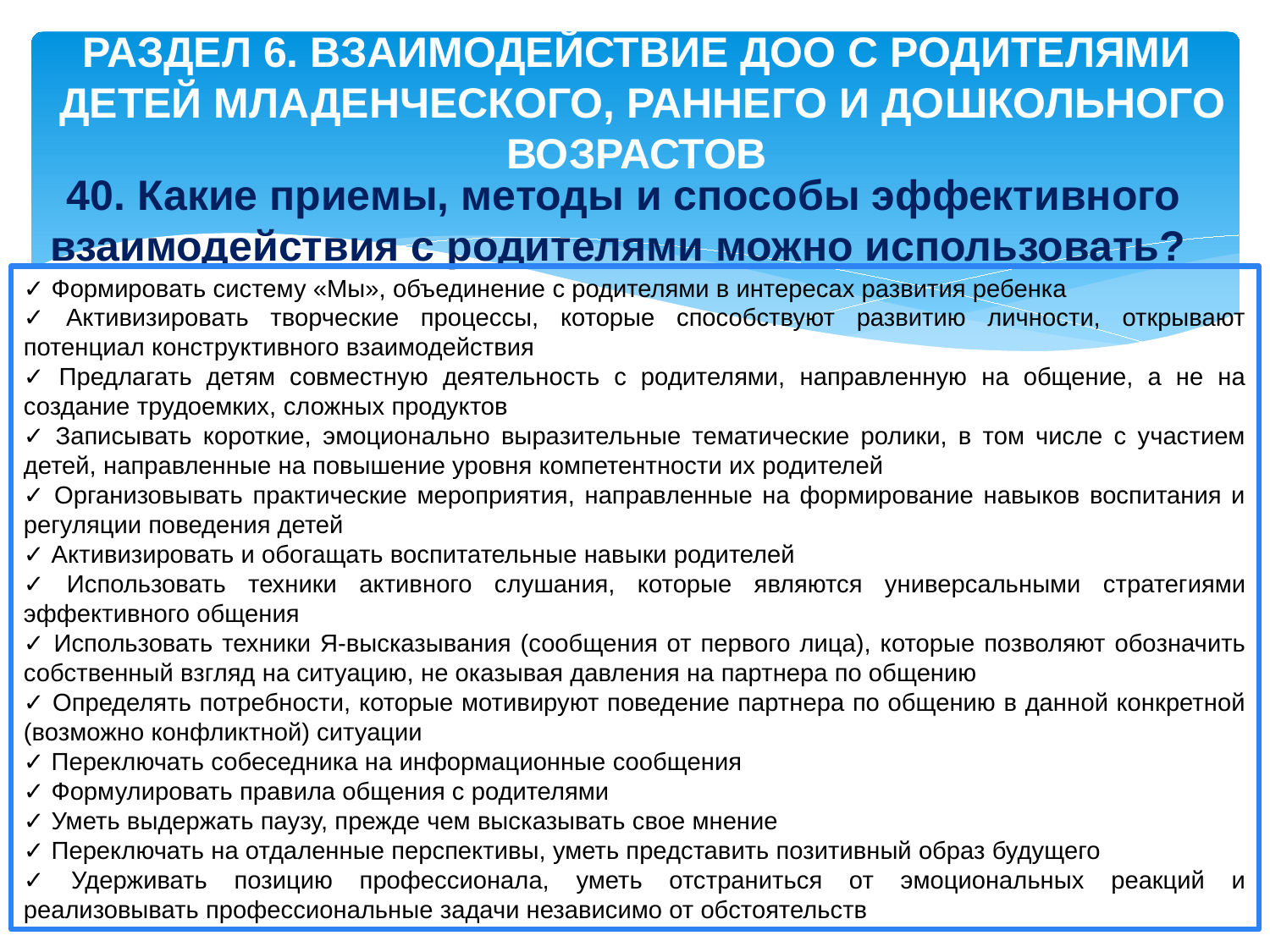

# РАЗДЕЛ 6. ВЗАИМОДЕЙСТВИЕ ДОО С РОДИТЕЛЯМИ ДЕТЕЙ МЛАДЕНЧЕСКОГО, РАННЕГО И ДОШКОЛЬНОГО ВОЗРАСТОВ
40. Какие приемы, методы и способы эффективного взаимодействия с родителями можно использовать?
✓ Формировать систему «Мы», объединение с родителями в интересах развития ребенка
✓ Активизировать творческие процессы, которые способствуют развитию личности, открывают потенциал конструктивного взаимодействия
✓ Предлагать детям совместную деятельность с родителями, направленную на общение, а не на создание трудоемких, сложных продуктов
✓ Записывать короткие, эмоционально выразительные тематические ролики, в том числе с участием детей, направленные на повышение уровня компетентности их родителей
✓ Организовывать практические мероприятия, направленные на формирование навыков воспитания и регуляции поведения детей
✓ Активизировать и обогащать воспитательные навыки родителей
✓ Использовать техники активного слушания, которые являются универсальными стратегиями эффективного общения
✓ Использовать техники Я-высказывания (сообщения от первого лица), которые позволяют обозначить собственный взгляд на ситуацию, не оказывая давления на партнера по общению
✓ Определять потребности, которые мотивируют поведение партнера по общению в данной конкретной (возможно конфликтной) ситуации
✓ Переключать собеседника на информационные сообщения
✓ Формулировать правила общения с родителями
✓ Уметь выдержать паузу, прежде чем высказывать свое мнение
✓ Переключать на отдаленные перспективы, уметь представить позитивный образ будущего
✓ Удерживать позицию профессионала, уметь отстраниться от эмоциональных реакций и реализовывать профессиональные задачи независимо от обстоятельств